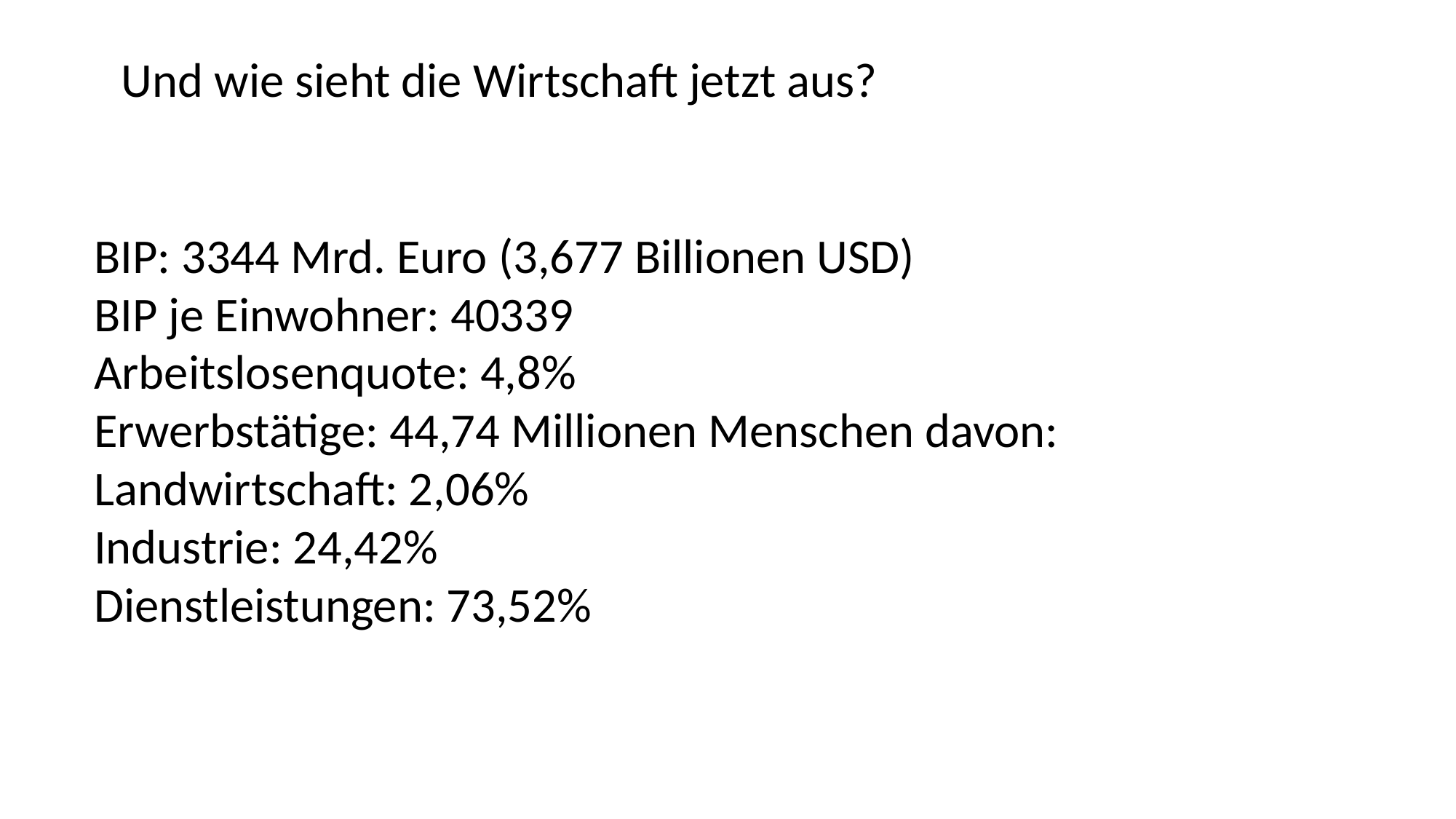

Und wie sieht die Wirtschaft jetzt aus?

BIP: 3344 Mrd. Euro (3,677 Billionen USD)
BIP je Einwohner: 40339
Arbeitslosenquote: 4,8%
Erwerbstätige: 44,74 Millionen Menschen davon:
Landwirtschaft: 2,06%
Industrie: 24,42%
Dienstleistungen: 73,52%